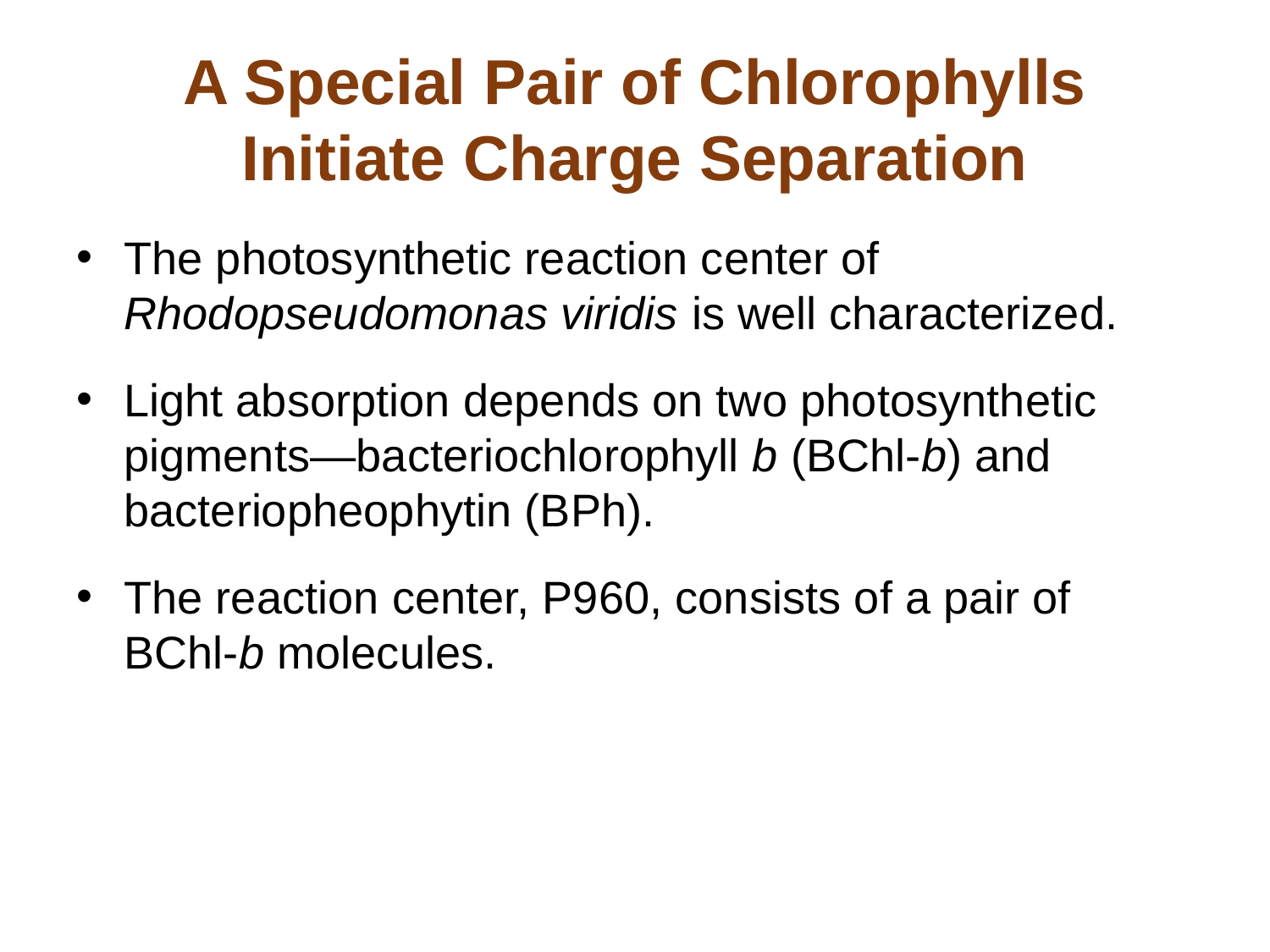

# A Special Pair of Chlorophylls Initiate Charge Separation
The photosynthetic reaction center of Rhodopseudomonas viridis is well characterized.
Light absorption depends on two photosynthetic pigments—bacteriochlorophyll b (BChl-b) and bacteriopheophytin (BPh).
The reaction center, P960, consists of a pair of BChl-b molecules.